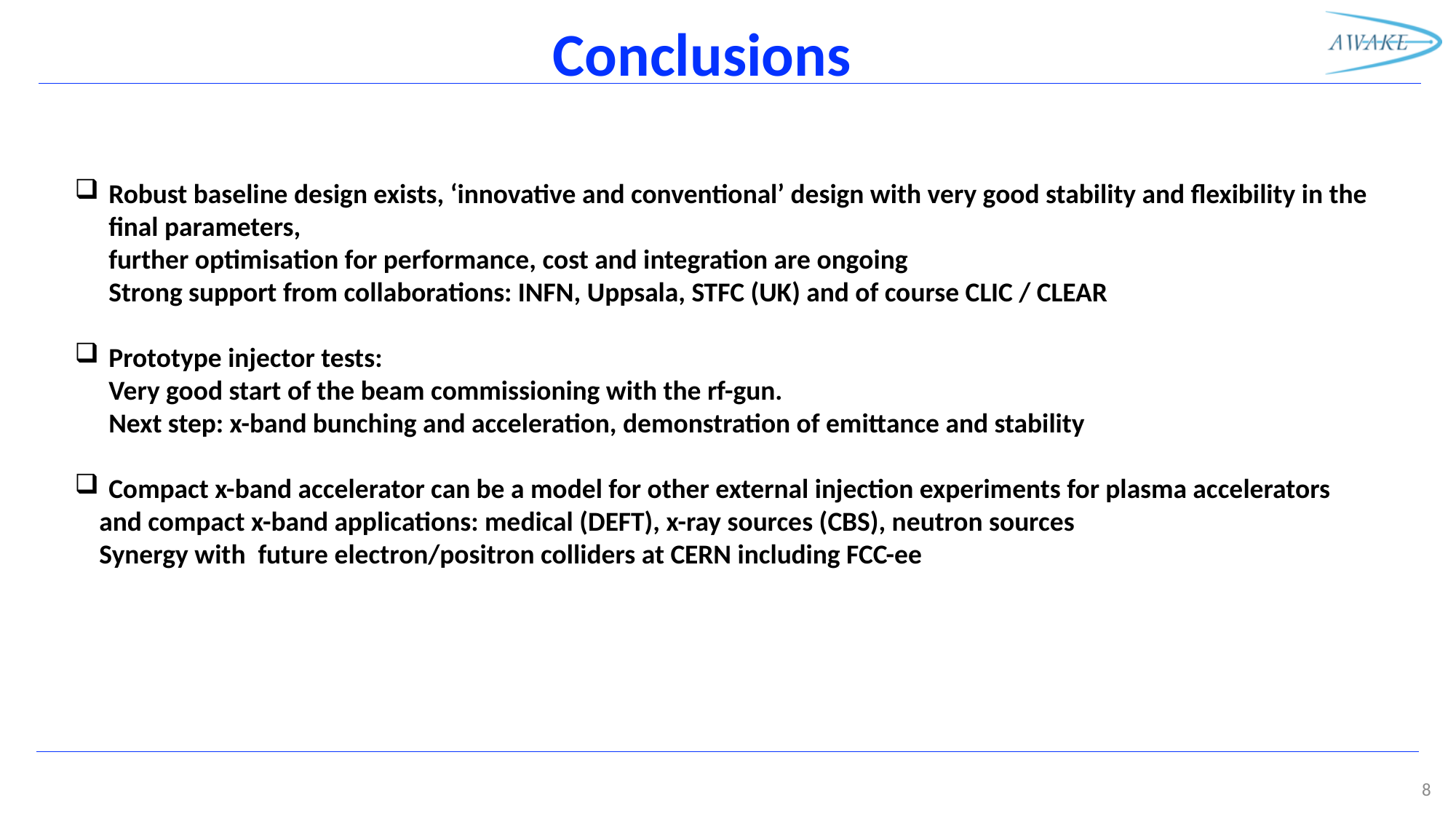

Conclusions
Robust baseline design exists, ‘innovative and conventional’ design with very good stability and flexibility in the final parameters,
further optimisation for performance, cost and integration are ongoing
Strong support from collaborations: INFN, Uppsala, STFC (UK) and of course CLIC / CLEAR

Prototype injector tests:
Very good start of the beam commissioning with the rf-gun.
Next step: x-band bunching and acceleration, demonstration of emittance and stability

Compact x-band accelerator can be a model for other external injection experiments for plasma accelerators
    and compact x-band applications: medical (DEFT), x-ray sources (CBS), neutron sources
    Synergy with  future electron/positron colliders at CERN including FCC-ee
8